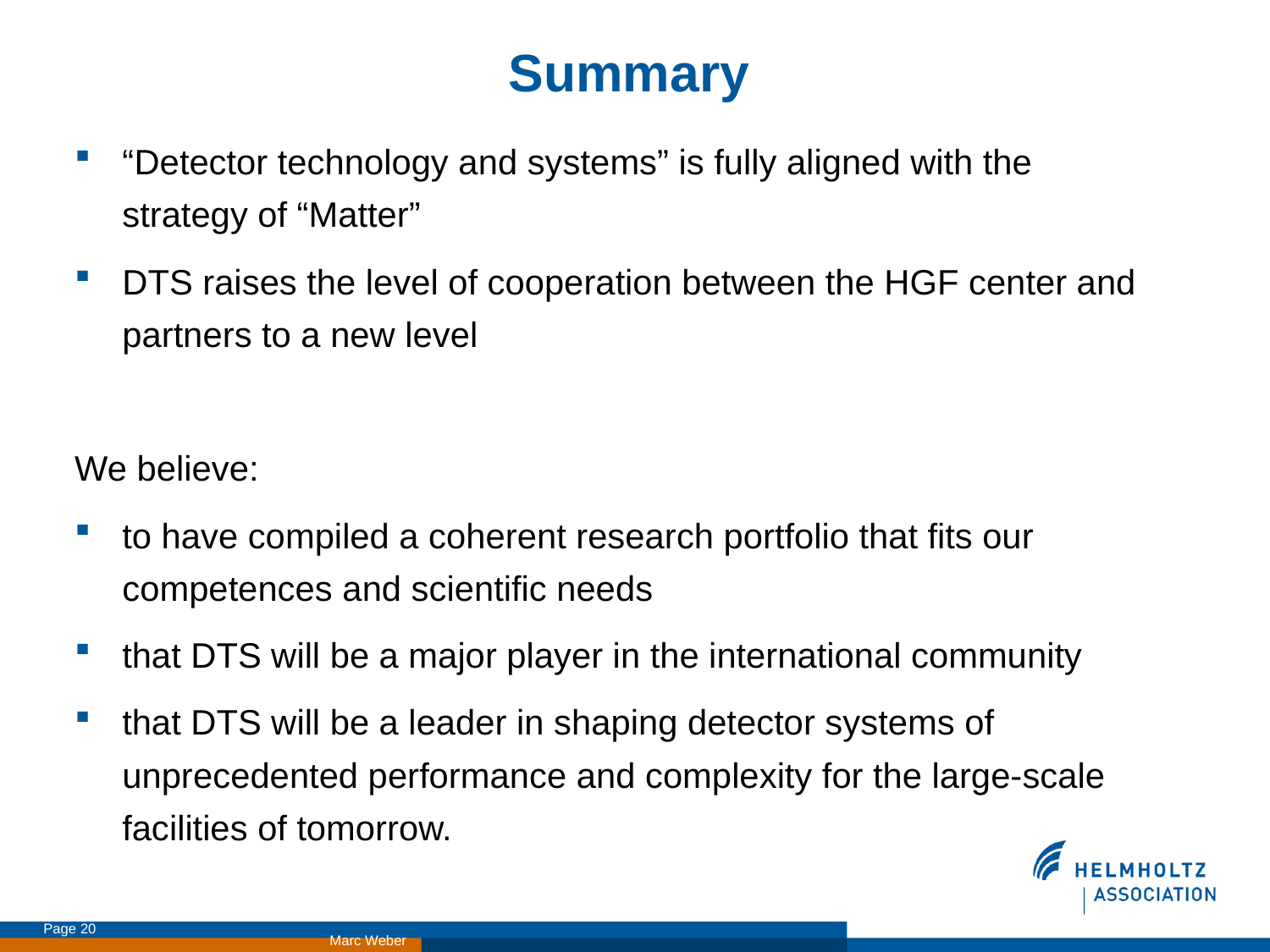

# Summary
“Detector technology and systems” is fully aligned with the strategy of “Matter”
DTS raises the level of cooperation between the HGF center and partners to a new level

We believe:
to have compiled a coherent research portfolio that fits our competences and scientific needs
that DTS will be a major player in the international community
that DTS will be a leader in shaping detector systems of unprecedented performance and complexity for the large-scale facilities of tomorrow.

Page 20